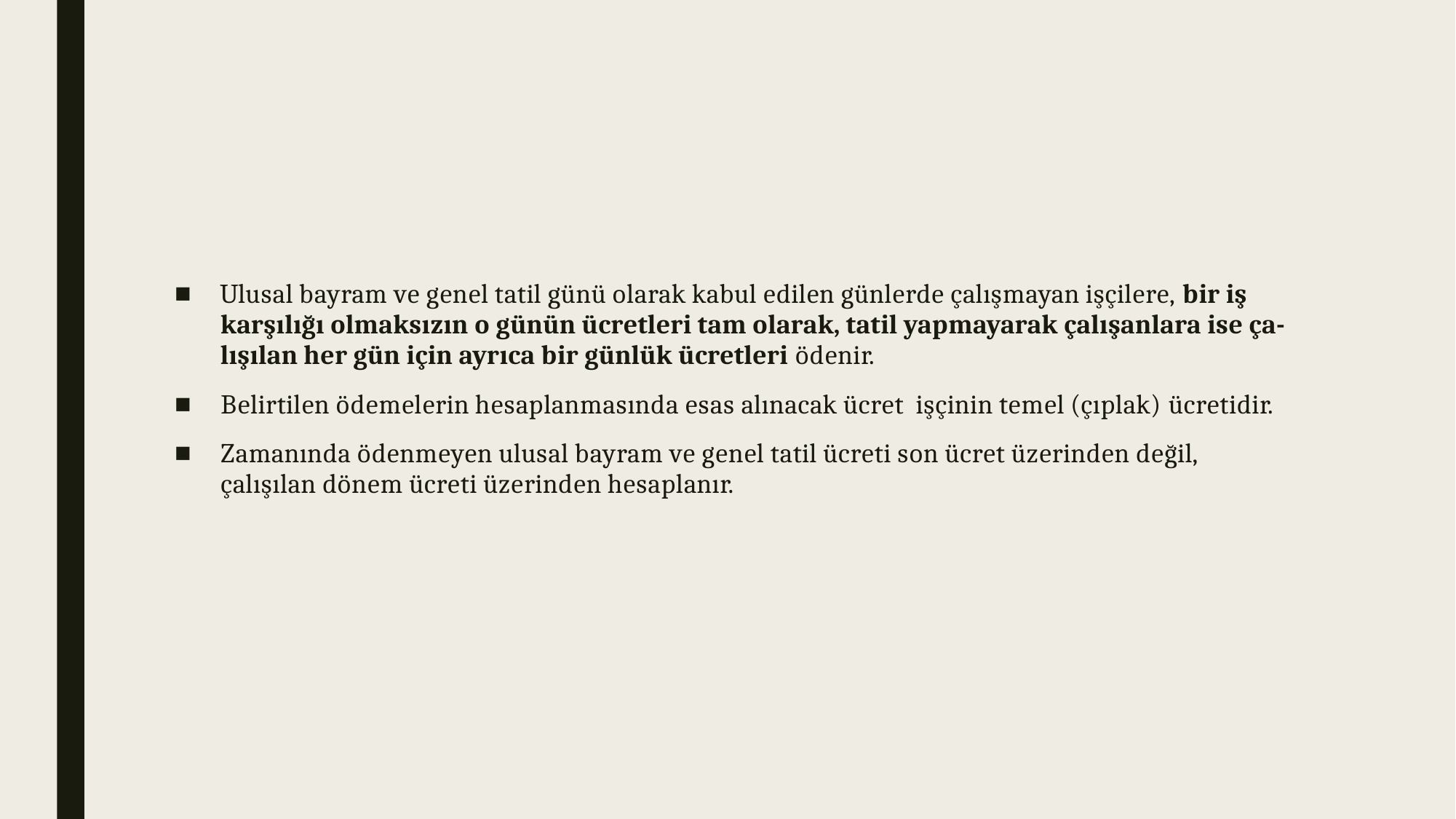

#
Ulusal bayram ve genel tatil günü olarak kabul edilen günlerde çalışmayan işçilere, bir iş karşılığı olmaksızın o günün ücretleri tam olarak, tatil yapmayarak çalışanlara ise ça- lışılan her gün için ayrıca bir günlük ücretleri ödenir.
Belirtilen ödemelerin hesaplanmasında esas alınacak ücret  işçinin temel (çıplak) ücretidir.
Zamanında ödenmeyen ulusal bayram ve genel tatil ücreti son ücret üzerinden değil, çalışılan dönem ücreti üzerinden hesaplanır.